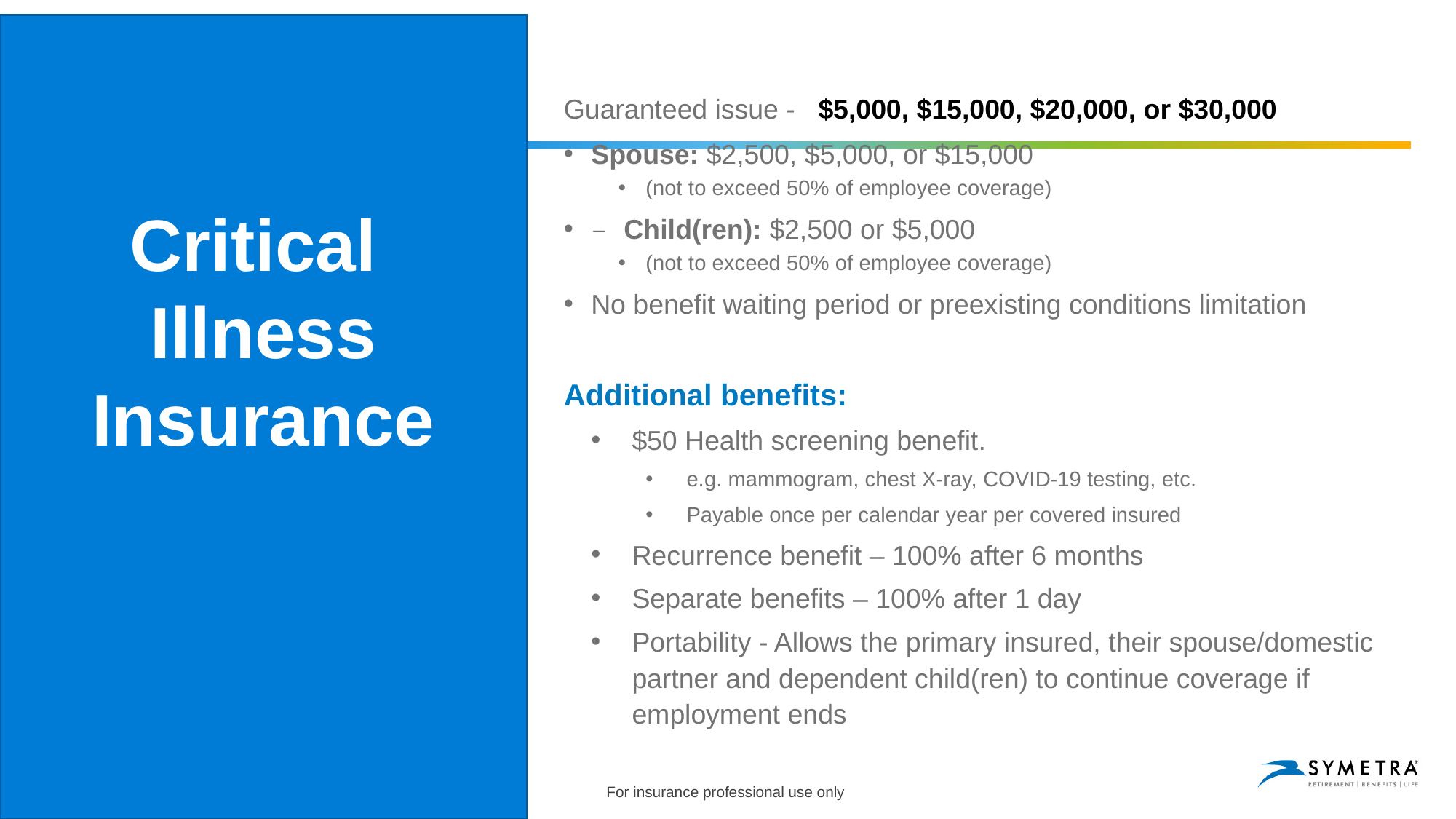

Critical
Illness Insurance

Guaranteed issue -   $5,000, $15,000, $20,000, or $30,000
Spouse: $2,500, $5,000, or $15,000
(not to exceed 50% of employee coverage)
- Child(ren): $2,500 or $5,000
(not to exceed 50% of employee coverage)
No benefit waiting period or preexisting conditions limitation

Additional benefits:
$50 Health screening benefit.
e.g. mammogram, chest X-ray, COVID-19 testing, etc.
Payable once per calendar year per covered insured
Recurrence benefit – 100% after 6 months
Separate benefits – 100% after 1 day
Portability - Allows the primary insured, their spouse/domestic partner and dependent child(ren) to continue coverage if employment ends

For insurance professional use only